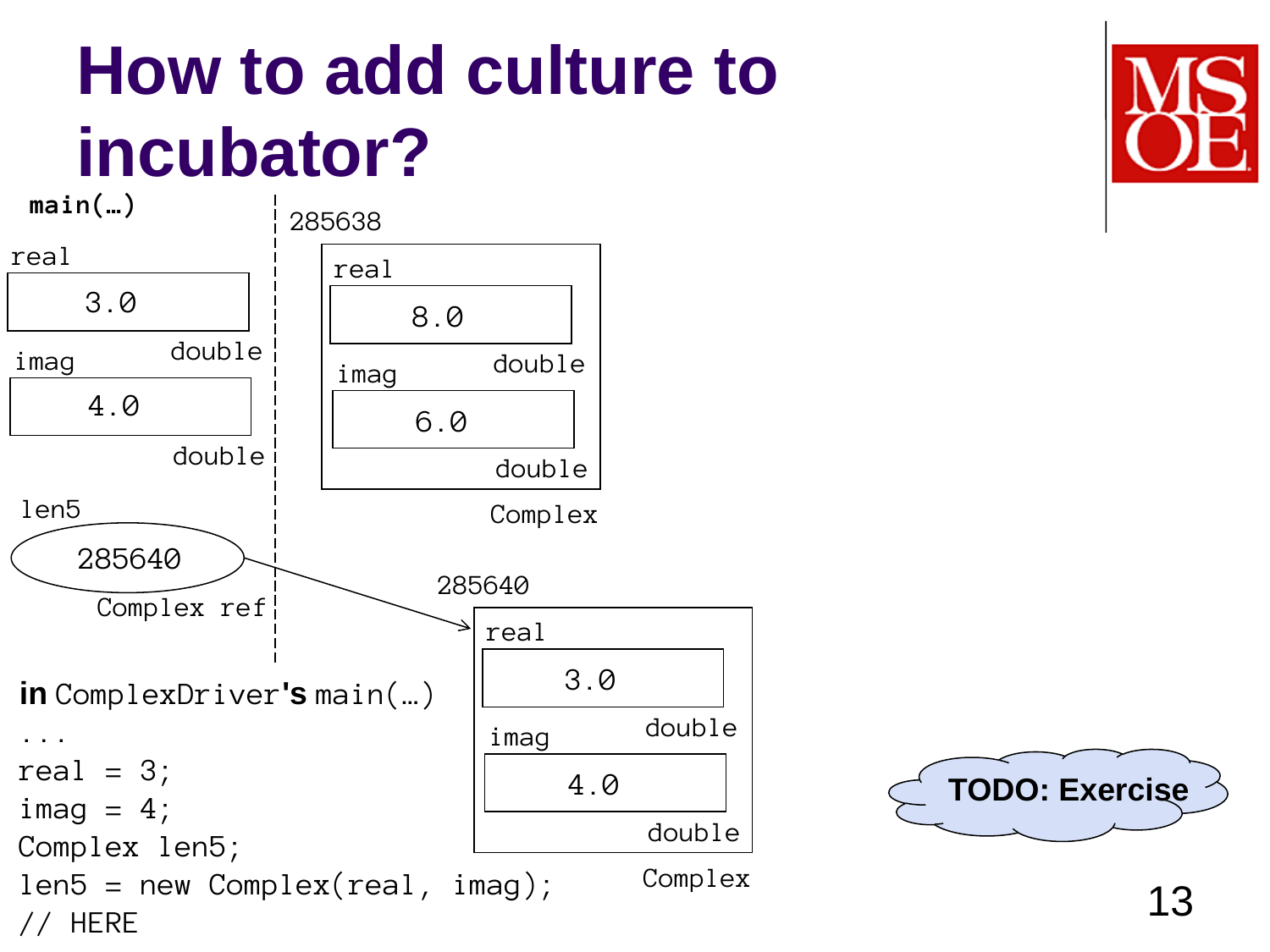

# How to add culture to incubator?
main(…)
285638

Complex
real

double
imag

double
real

3.0
8.0
double
imag

4.0
6.0
double
len5

Complex ref

285640
285640

Complex
real

double
imag

double
3.0
4.0
in ComplexDriver's main(…)
...
real = 3;
imag = 4;
Complex len5;
len5 = new Complex(real, imag);
// HERE
TODO: Exercise
13